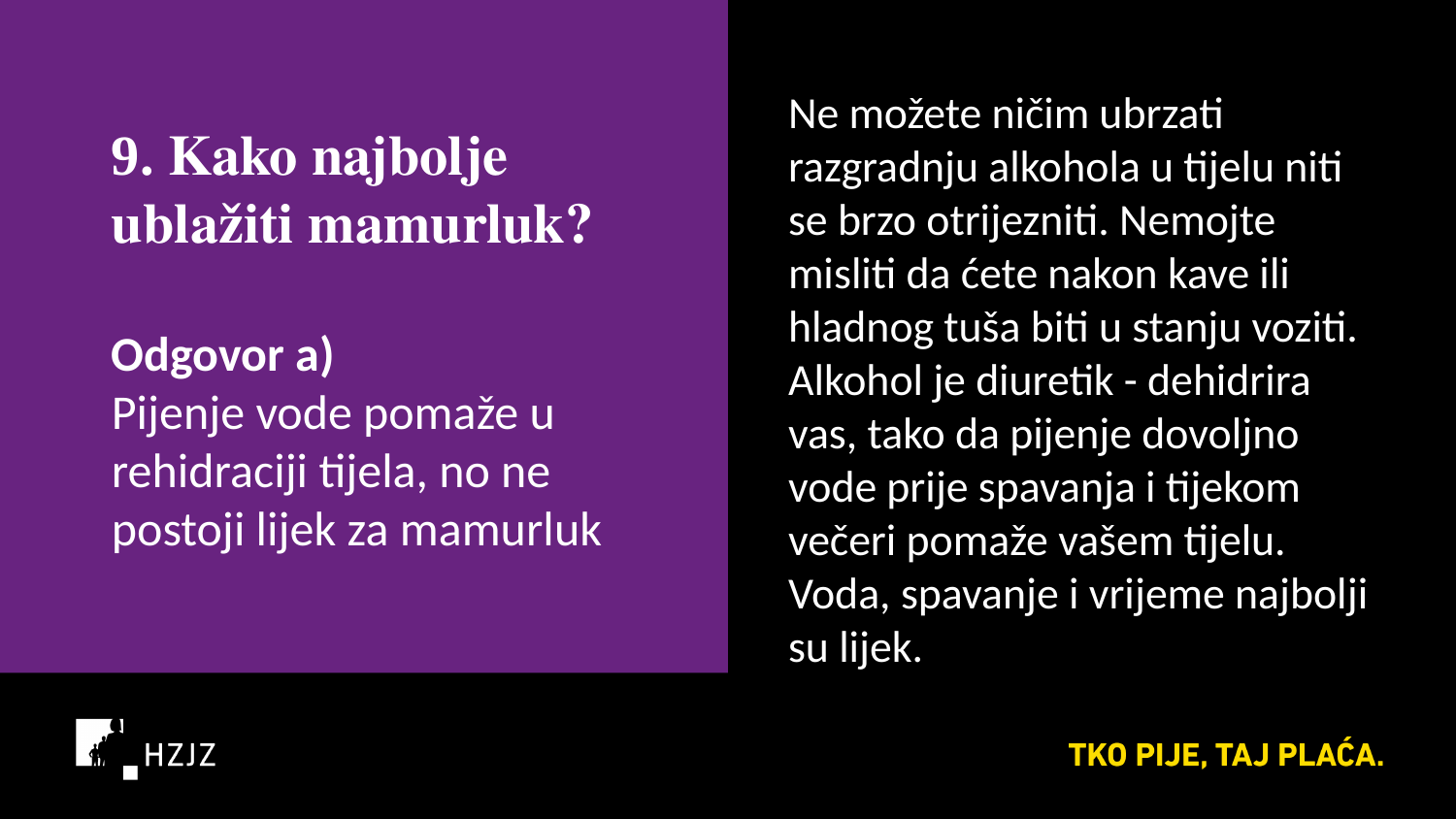

Ne možete ničim ubrzati razgradnju alkohola u tijelu niti se brzo otrijezniti. Nemojte misliti da ćete nakon kave ili hladnog tuša biti u stanju voziti. Alkohol je diuretik - dehidrira vas, tako da pijenje dovoljno vode prije spavanja i tijekom večeri pomaže vašem tijelu. Voda, spavanje i vrijeme najbolji su lijek.
9. Kako najbolje ublažiti mamurluk?

Odgovor a)
Pijenje vode pomaže u rehidraciji tijela, no ne postoji lijek za mamurluk